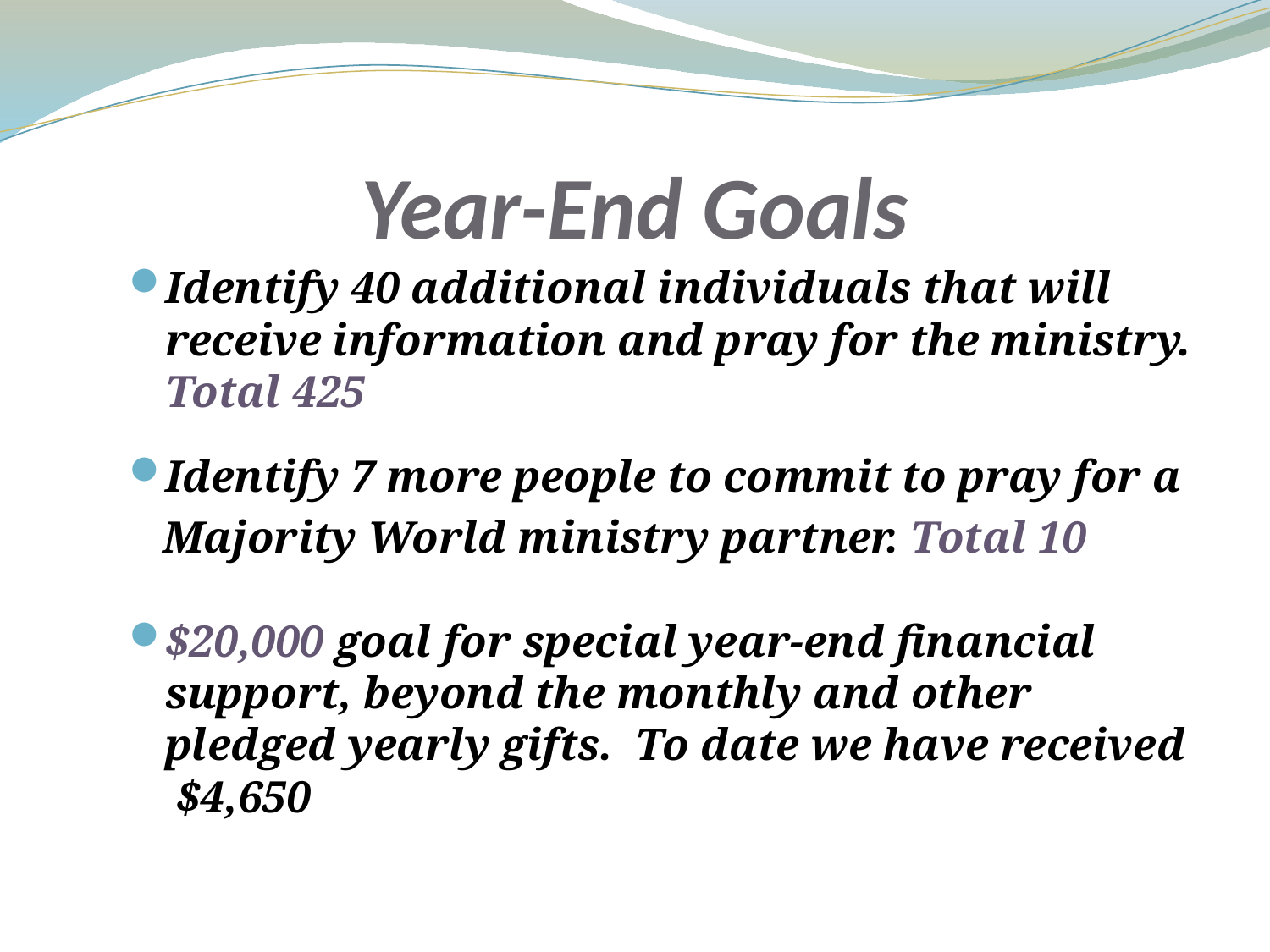

# Year-End Goals
Identify 40 additional individuals that will receive information and pray for the ministry. Total 425

Identify 7 more people to commit to pray for a
   Majority World ministry partner. Total 10

$20,000 goal for special year-end financial support, beyond the monthly and other pledged yearly gifts.  To date we have received  $4,650